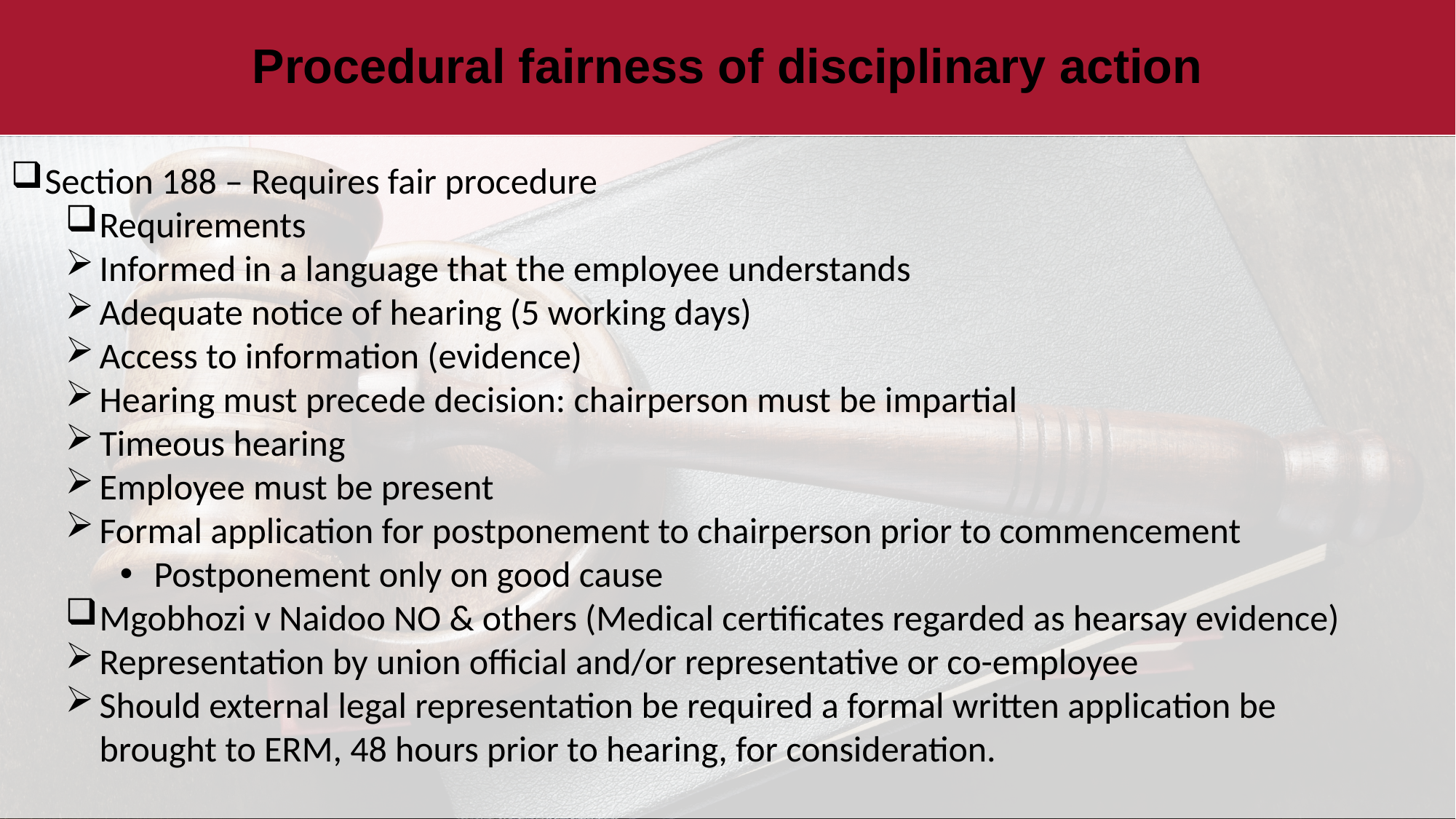

# Procedural fairness of disciplinary action

Section 188 – Requires fair procedure
Requirements
Informed in a language that the employee understands
Adequate notice of hearing (5 working days)
Access to information (evidence)
Hearing must precede decision: chairperson must be impartial
Timeous hearing
Employee must be present
Formal application for postponement to chairperson prior to commencement
Postponement only on good cause
Mgobhozi v Naidoo NO & others (Medical certificates regarded as hearsay evidence)
Representation by union official and/or representative or co-employee
Should external legal representation be required a formal written application be brought to ERM, 48 hours prior to hearing, for consideration.